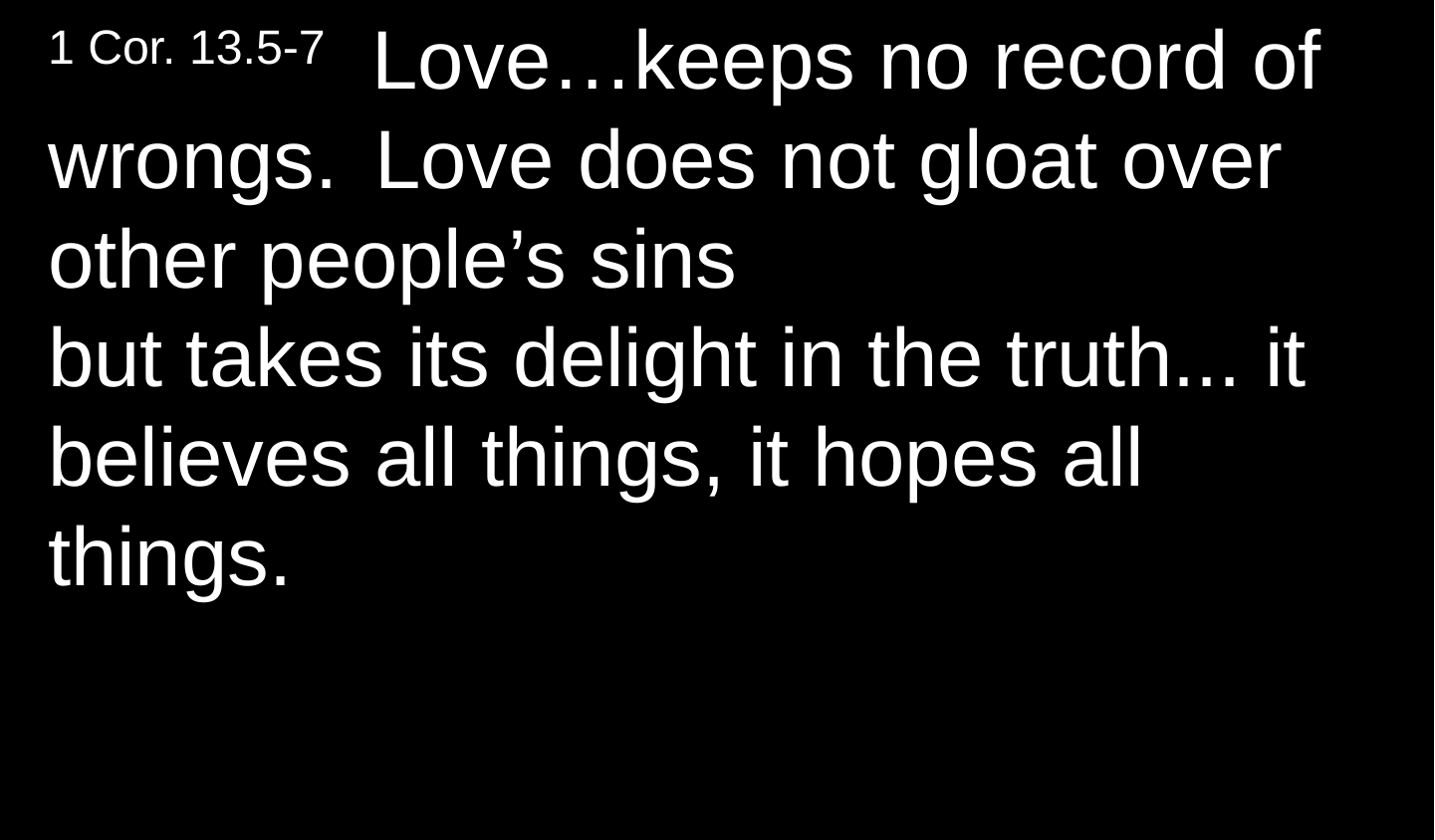

1 Cor. 13.5-7  Love…keeps no record of wrongs.  Love does not gloat over other people’s sins
but takes its delight in the truth... it believes all things, it hopes all things.